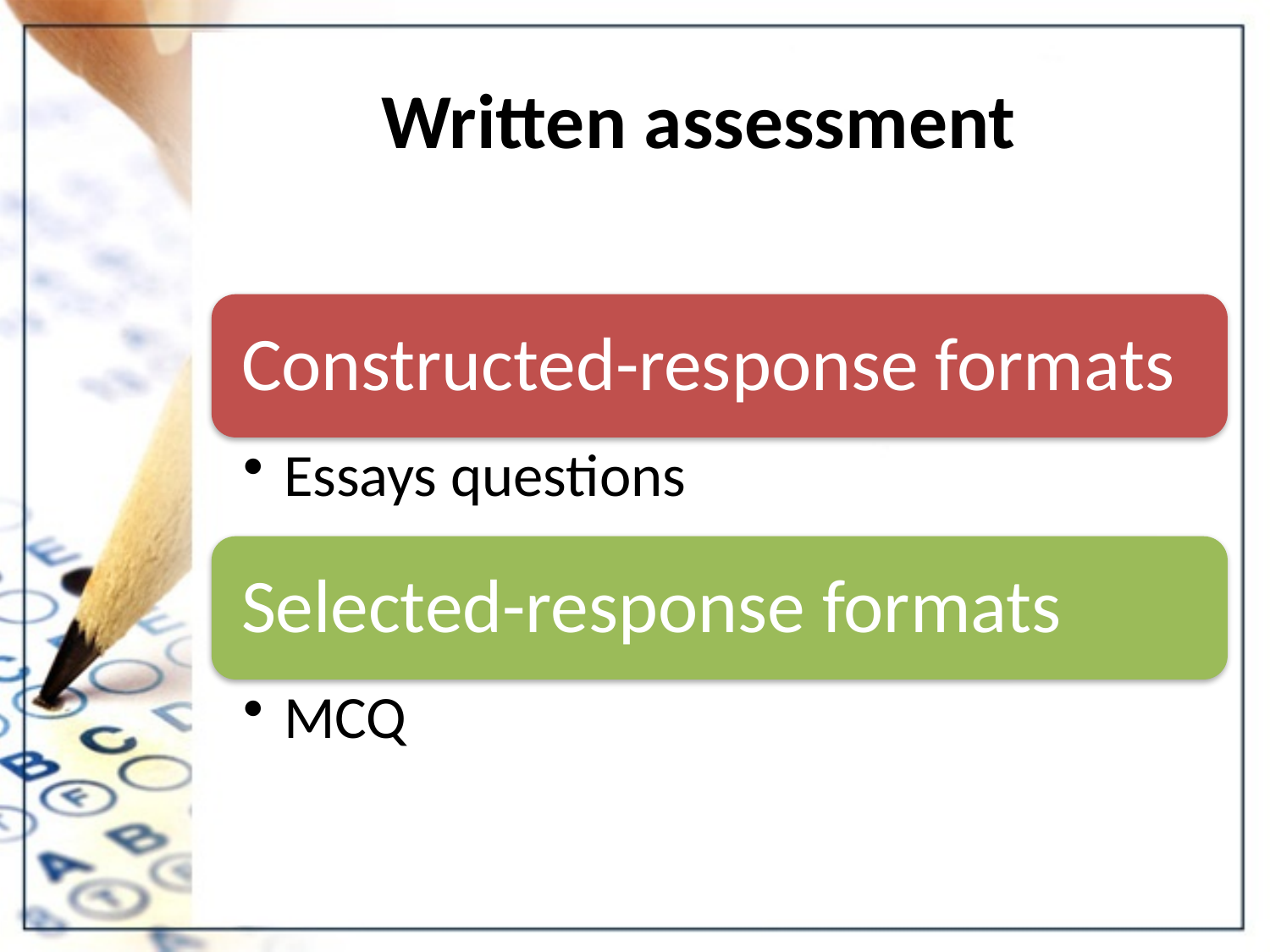

# Written assessment
Constructed-response formats
Essays questions
Selected-response formats
MCQ